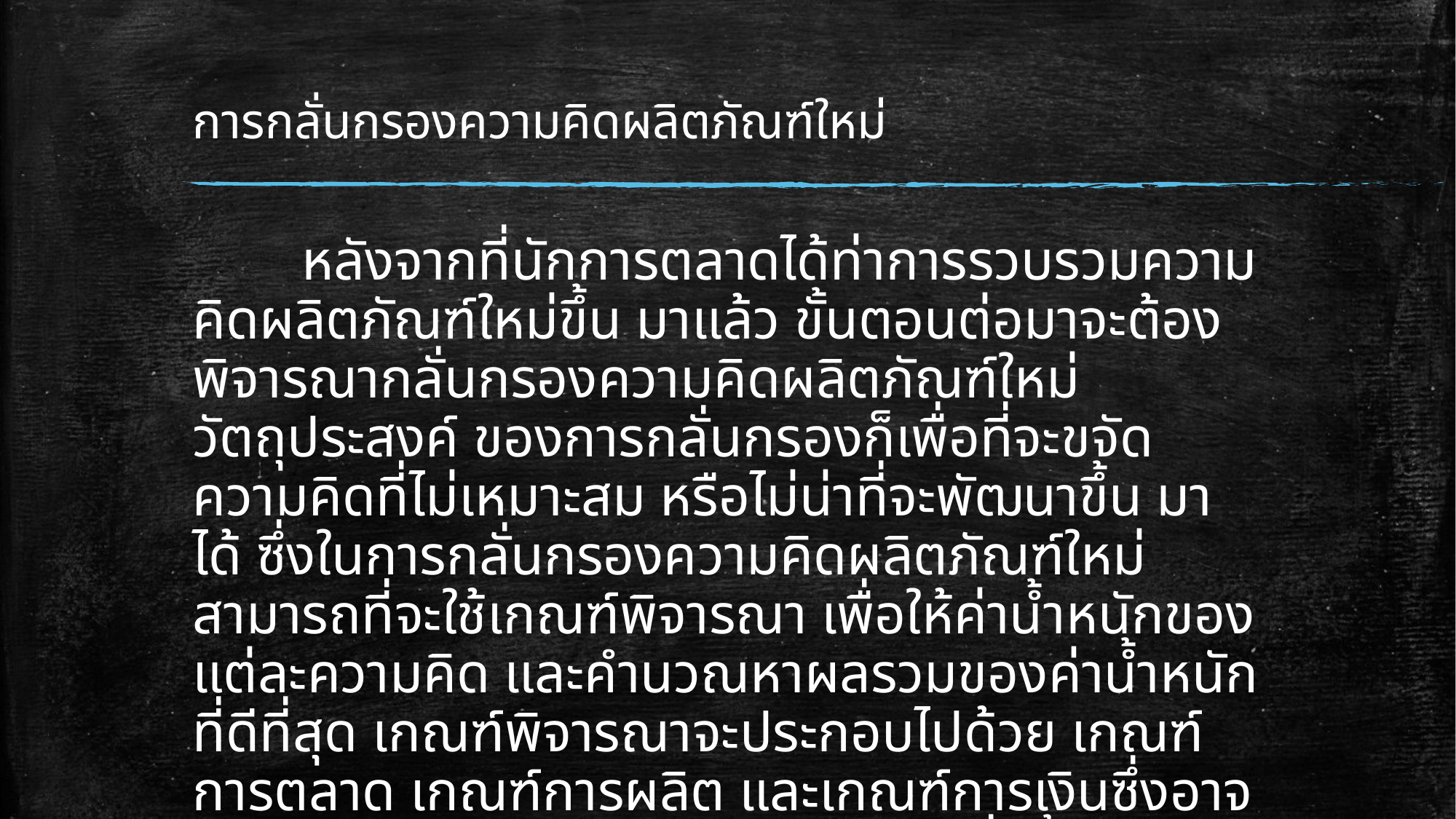

# การกลั่นกรองความคิดผลิตภัณฑ์ใหม่
	หลังจากที่นักการตลาดได้ท่าการรวบรวมความคิดผลิตภัณฑ์ใหม่ขึ้น มาแล้ว ขั้นตอนต่อมาจะต้องพิจารณากลั่นกรองความคิดผลิตภัณฑ์ใหม่ วัตถุประสงค์ ของการกลั่นกรองก็เพื่อที่จะขจัดความคิดที่ไม่เหมาะสม หรือไม่น่าที่จะพัฒนาขึ้น มาได้ ซึ่งในการกลั่นกรองความคิดผลิตภัณฑ์ใหม่สามารถที่จะใช้เกณฑ์พิจารณา เพื่อให้ค่าน้ำหนักของแต่ละความคิด และคำนวณหาผลรวมของค่าน้ำหนักที่ดีที่สุด เกณฑ์พิจารณาจะประกอบไปด้วย เกณฑ์การตลาด เกณฑ์การผลิต และเกณฑ์การเงินซึ่งอาจจะมีความคิดหรือผลิตภัณฑ์มากกว่าหนึ่งขึ้นไปก็ได้ ต่อจาก นั้นก็นำเข้าสู่ขั้นตอนต่อไปของกระบวนการพัฒนาผลิตภัณฑ์ใหม่